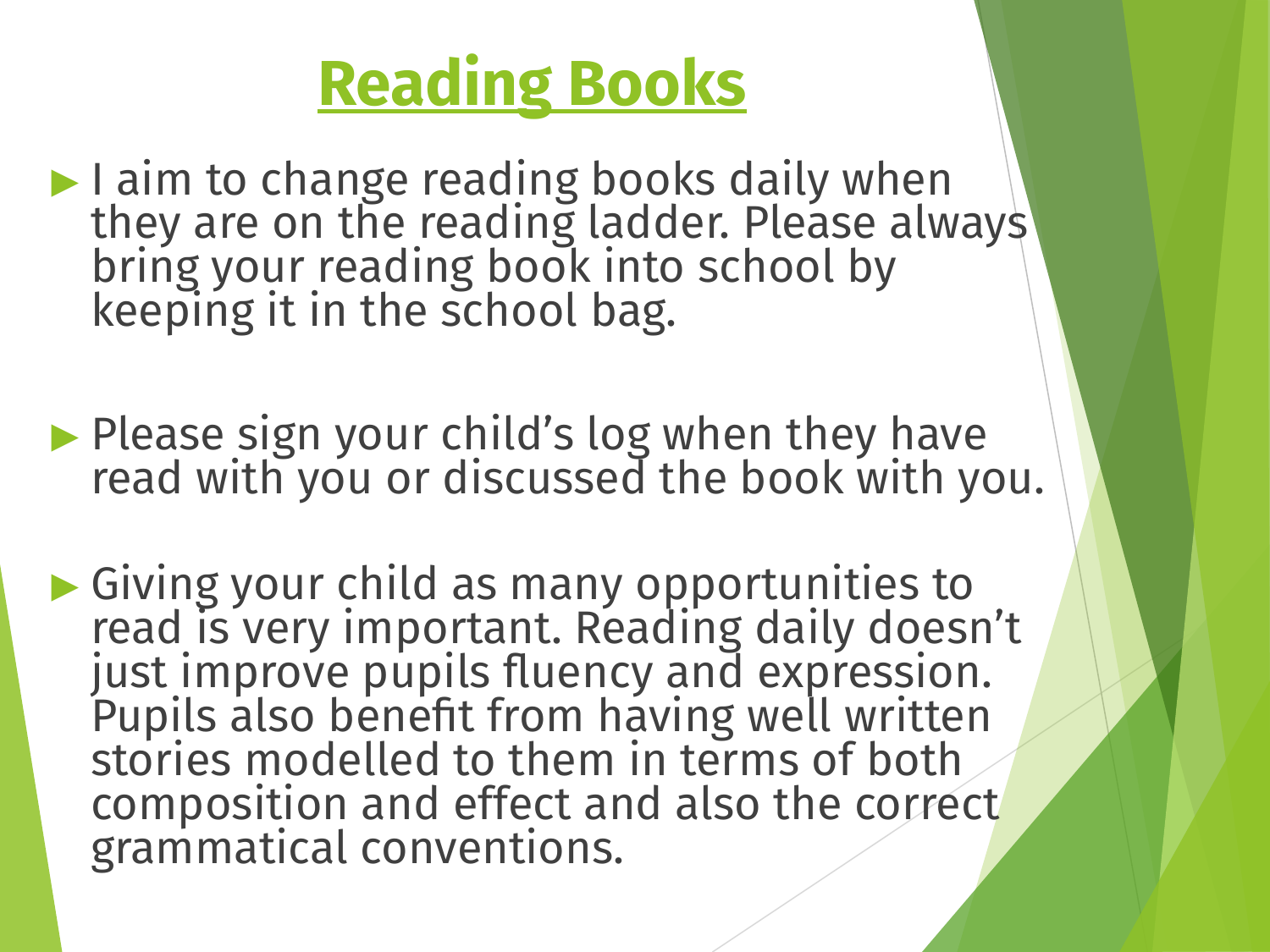

# Reading Books
I aim to change reading books daily when they are on the reading ladder. Please always bring your reading book into school by keeping it in the school bag.

Please sign your child’s log when they have read with you or discussed the book with you.

Giving your child as many opportunities to read is very important. Reading daily doesn’t just improve pupils fluency and expression. Pupils also benefit from having well written stories modelled to them in terms of both composition and effect and also the correct grammatical conventions.